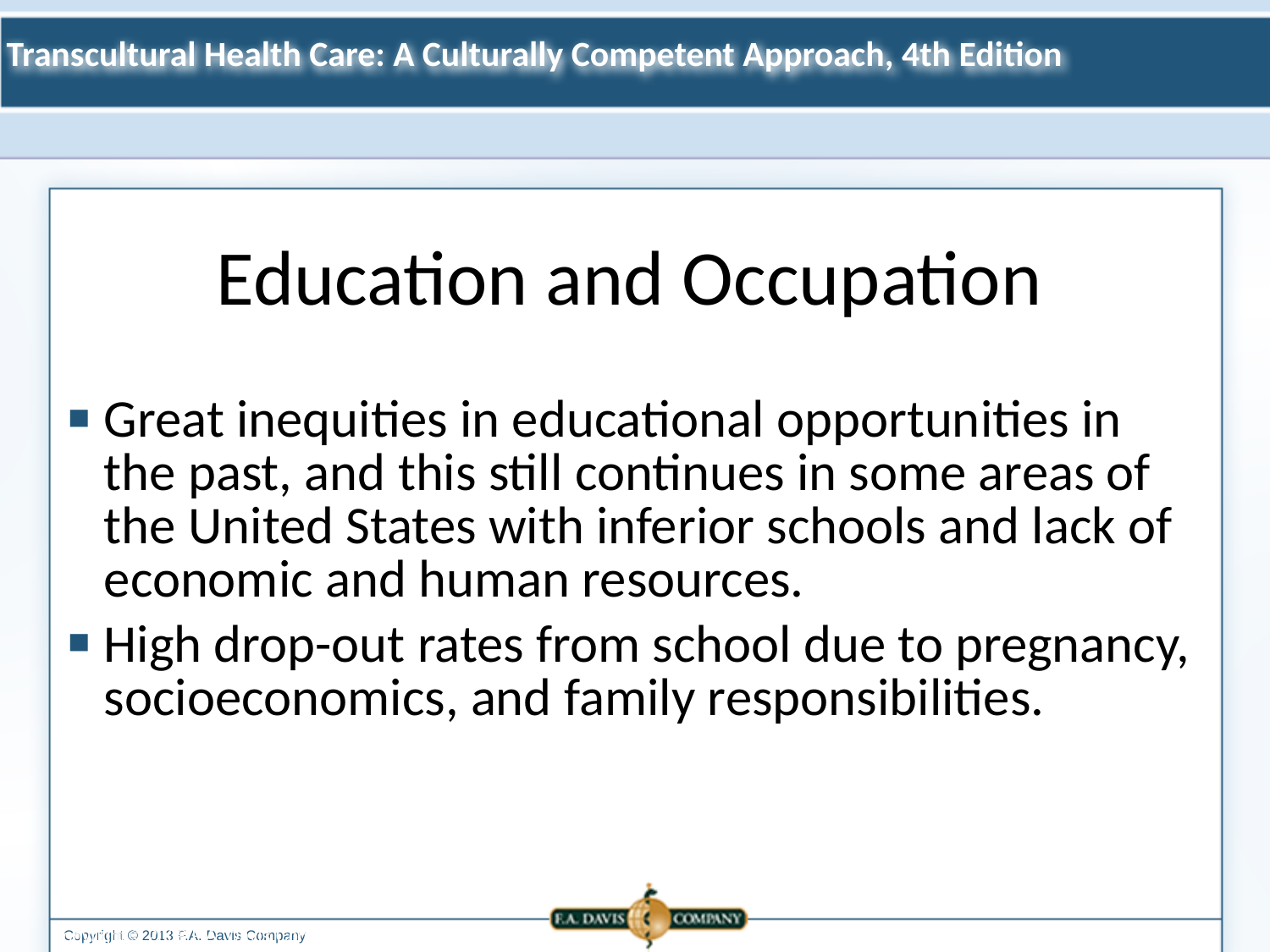

Education and Occupation
Great inequities in educational opportunities in the past, and this still continues in some areas of the United States with inferior schools and lack of economic and human resources.
High drop-out rates from school due to pregnancy, socioeconomics, and family responsibilities.